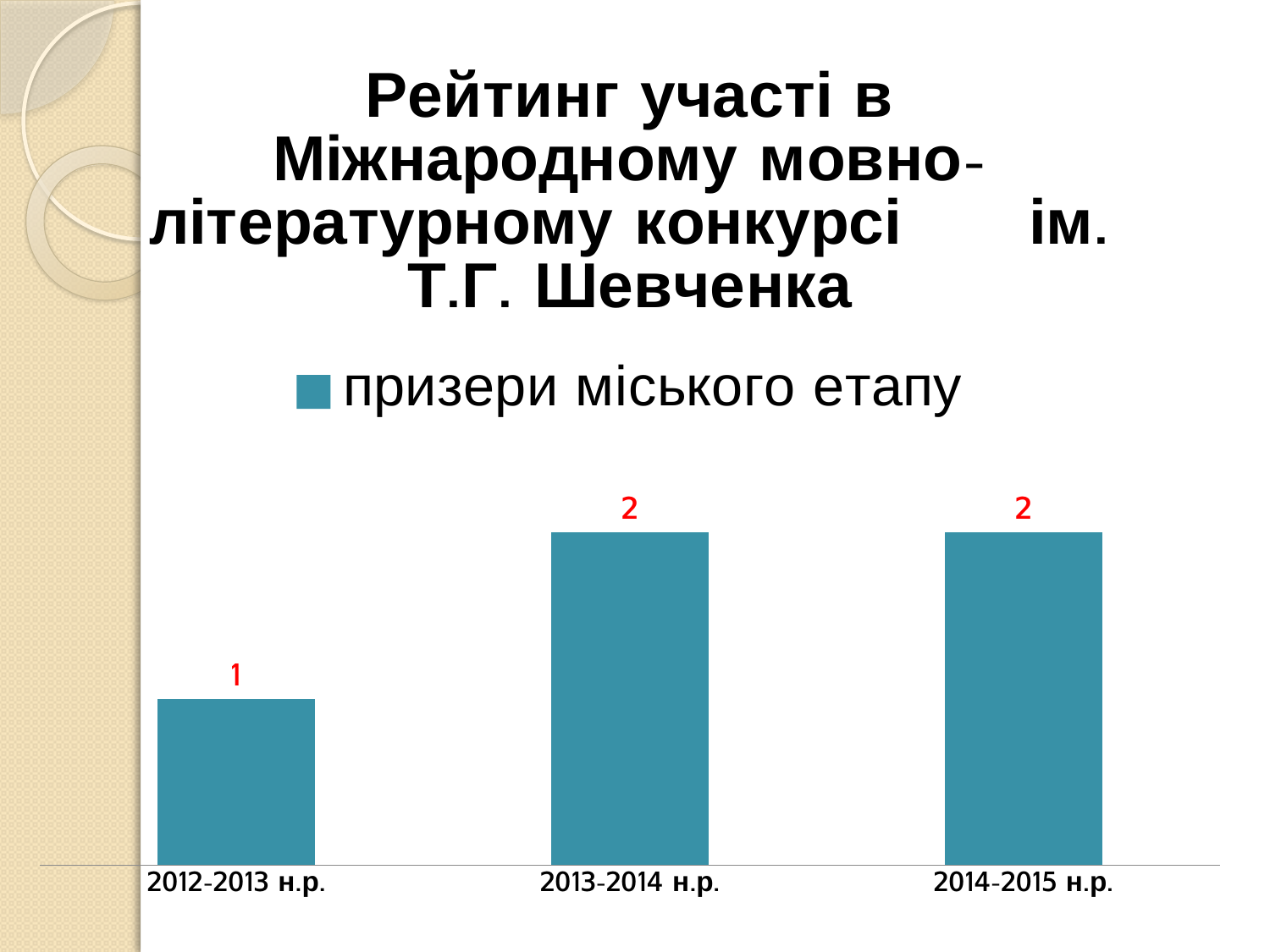

### Chart: Рейтинг участі в Міжнародному мовно-літературному конкурсі      ім. Т.Г. Шевченка

| Category | призери міського етапу |
|---|---|
| 2012-2013 н.р. | 1.0 |
| 2013-2014 н.р. | 2.0 |
| 2014-2015 н.р. | 2.0 |